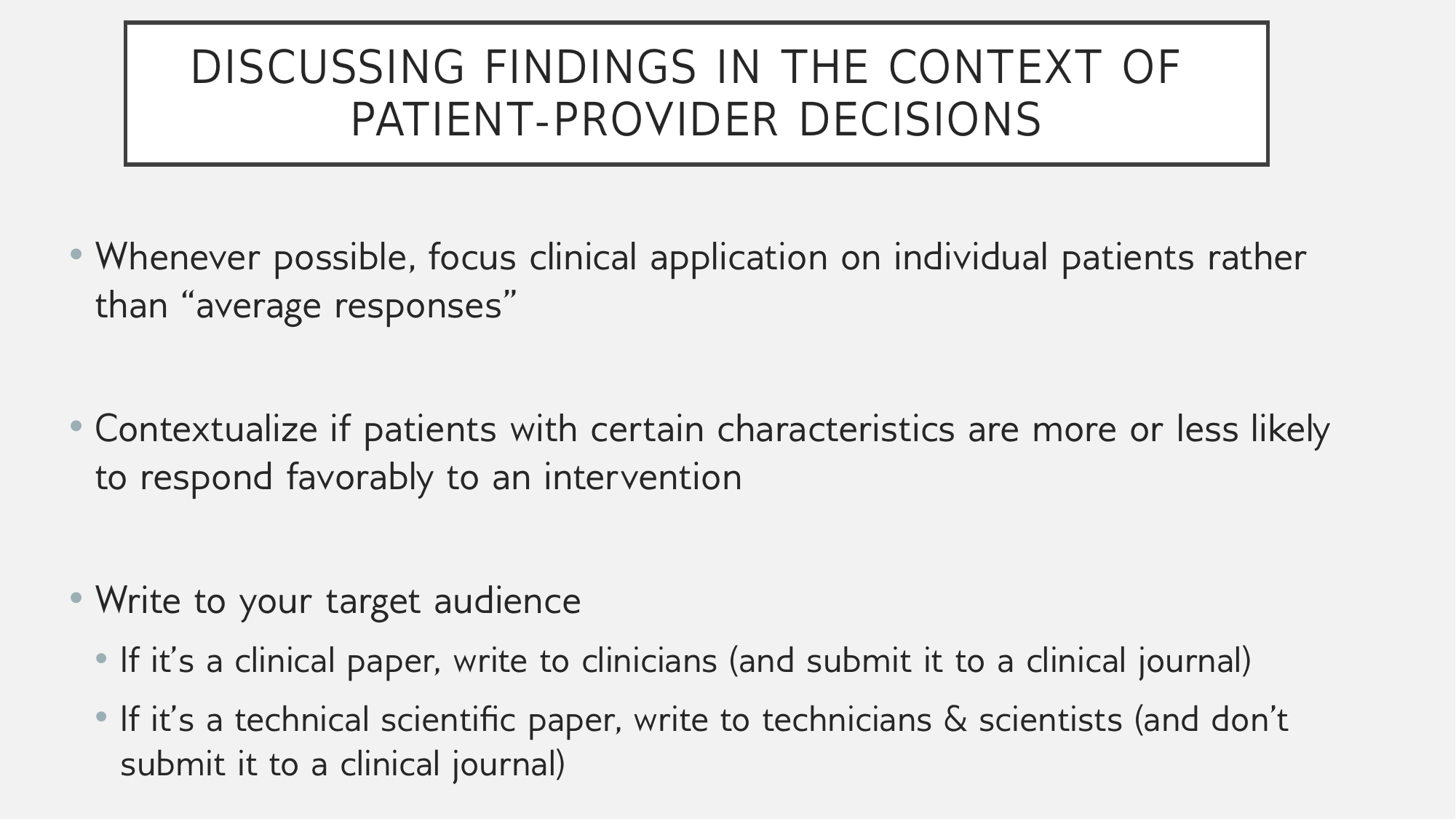

# DISCUSSING FINDINGS IN THE CONTEXT OF PATIENT-PROVIDER DECISIONS
Whenever possible, focus clinical application on individual patients rather than “average responses”

Contextualize if patients with certain characteristics are more or less likely to respond favorably to an intervention

Write to your target audience
If it’s a clinical paper, write to clinicians (and submit it to a clinical journal)
If it’s a technical scientific paper, write to technicians & scientists (and don’t submit it to a clinical journal)